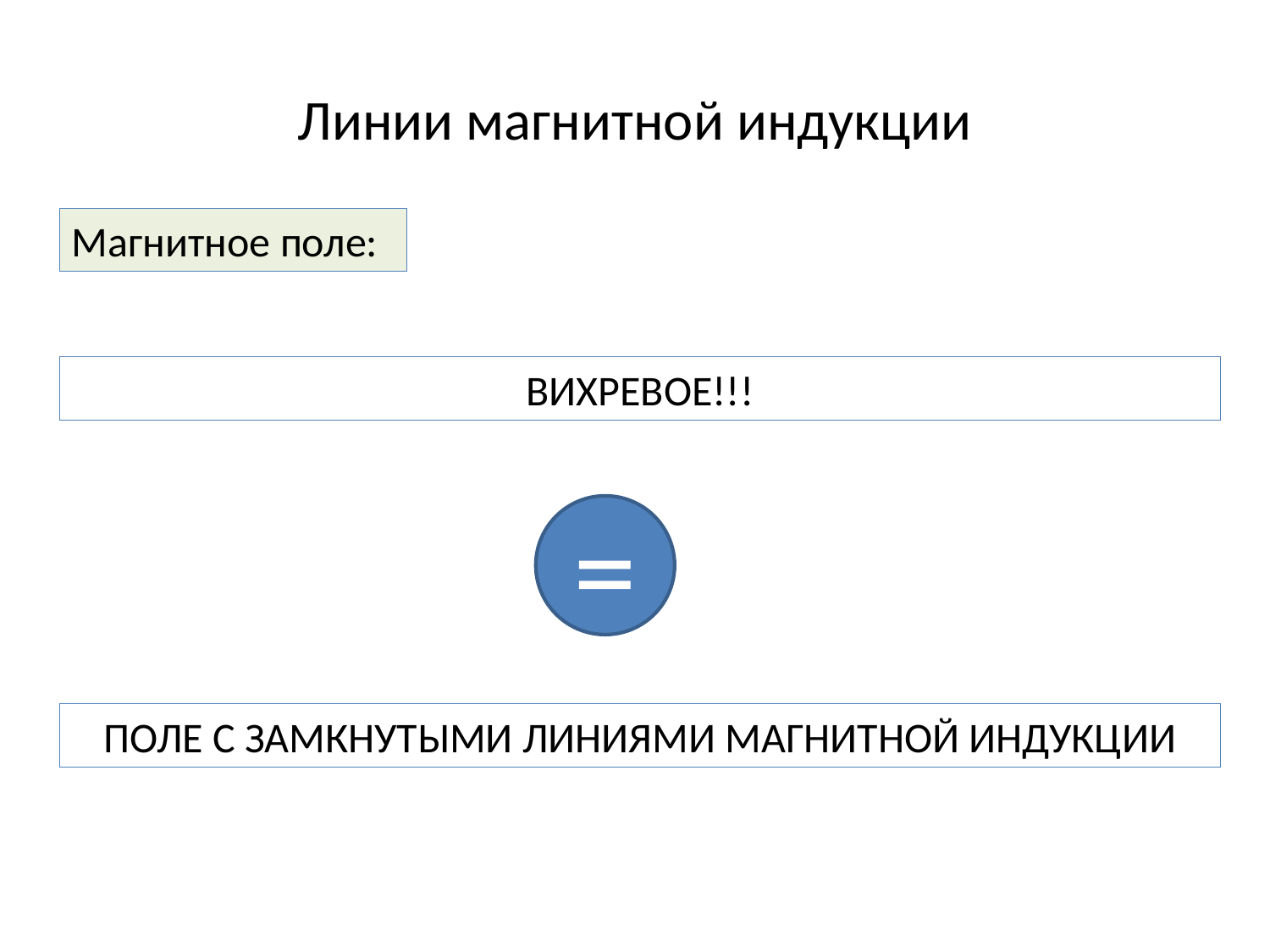

# Линии магнитной индукции
Магнитное поле:
ВИХРЕВОЕ!!!
=
ПОЛЕ С ЗАМКНУТЫМИ ЛИНИЯМИ МАГНИТНОЙ ИНДУКЦИИ